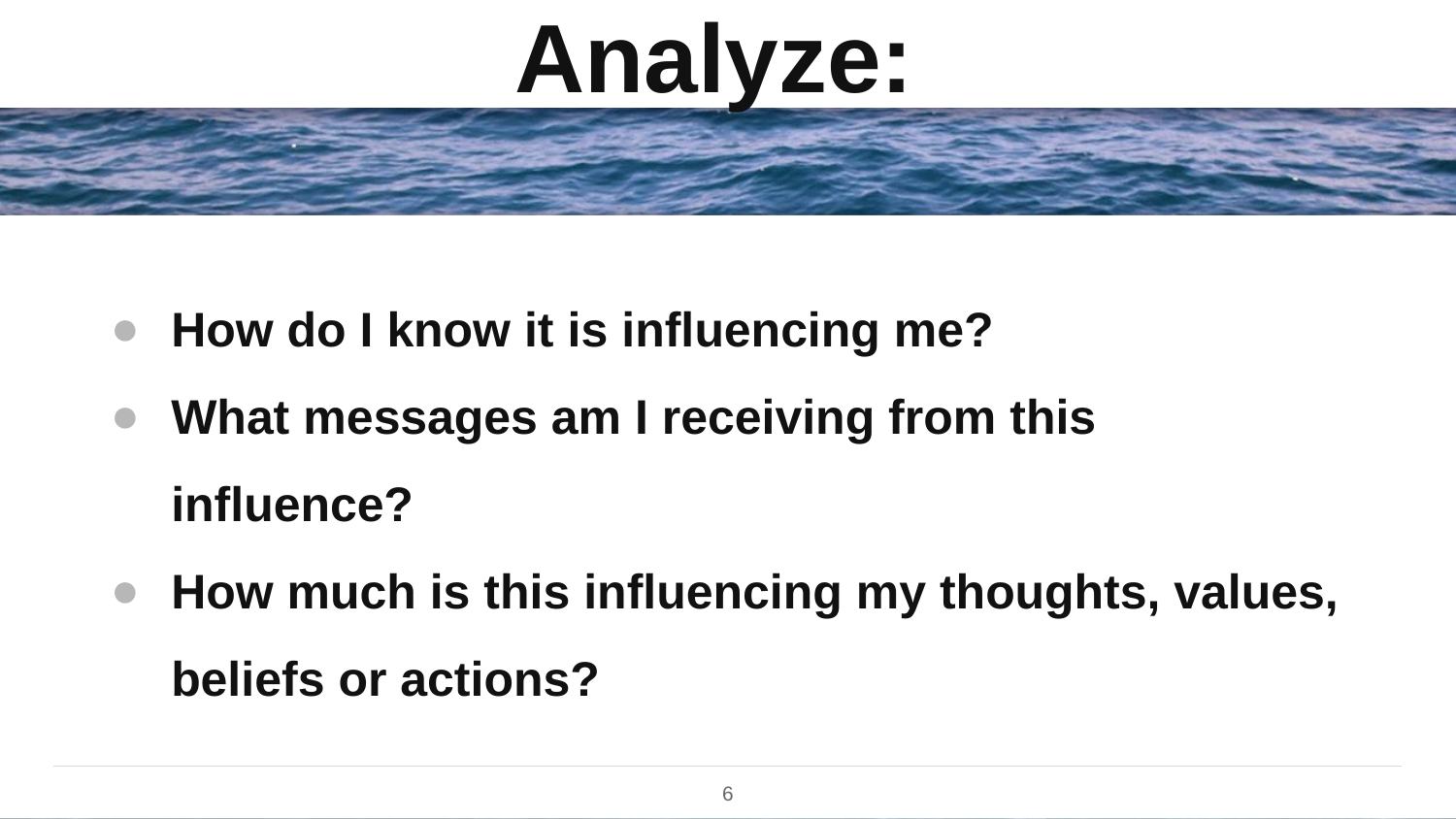

# Analyze:
How do I know it is influencing me?
What messages am I receiving from this influence?
How much is this influencing my thoughts, values, beliefs or actions?
6